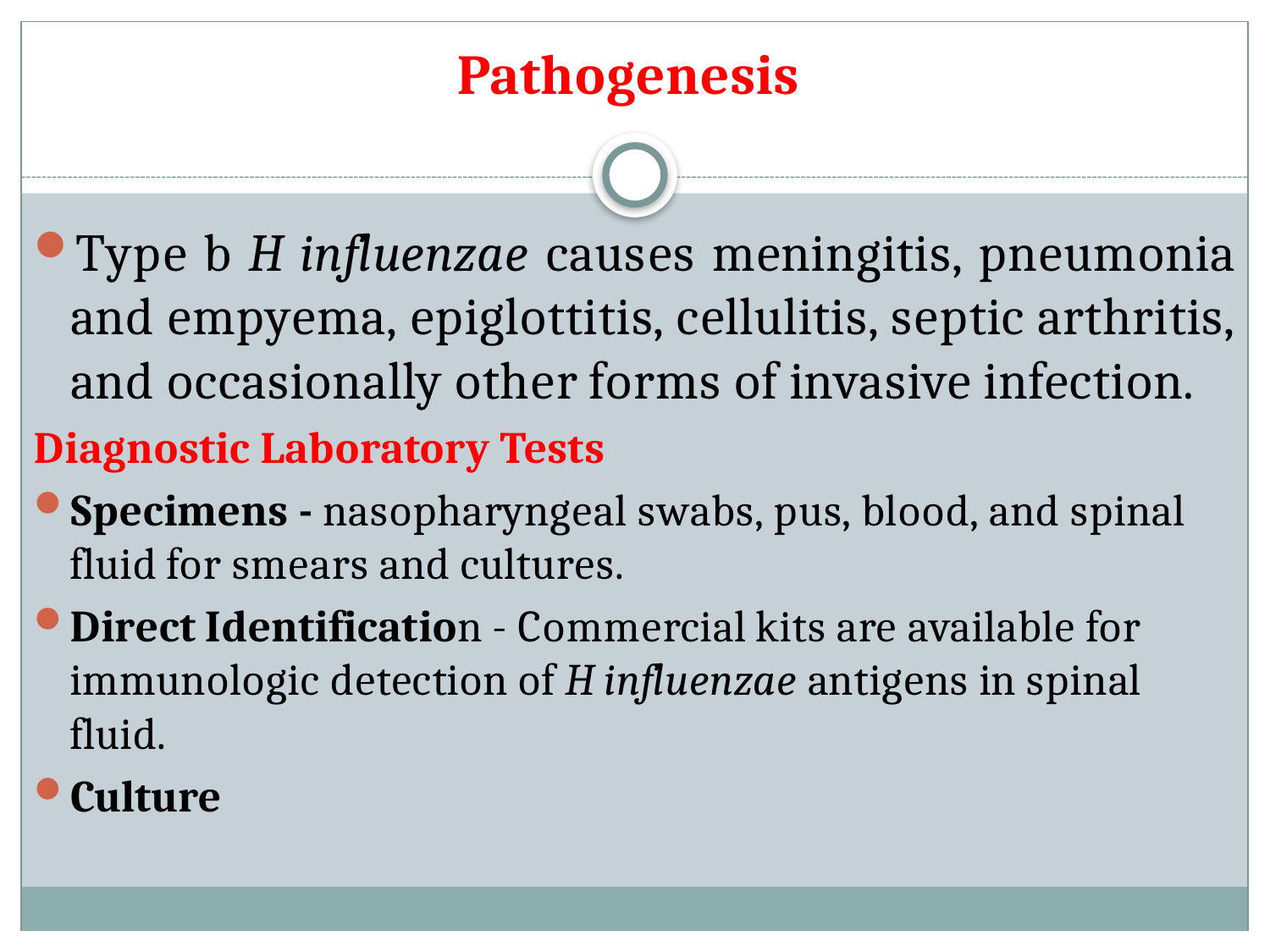

# Pathogenesis
Type b H influenzae causes meningitis, pneumonia and empyema, epiglottitis, cellulitis, septic arthritis, and occasionally other forms of invasive infection.
Diagnostic Laboratory Tests
Specimens - nasopharyngeal swabs, pus, blood, and spinal fluid for smears and cultures.
Direct Identification - Commercial kits are available for immunologic detection of H influenzae antigens in spinal fluid.
Culture